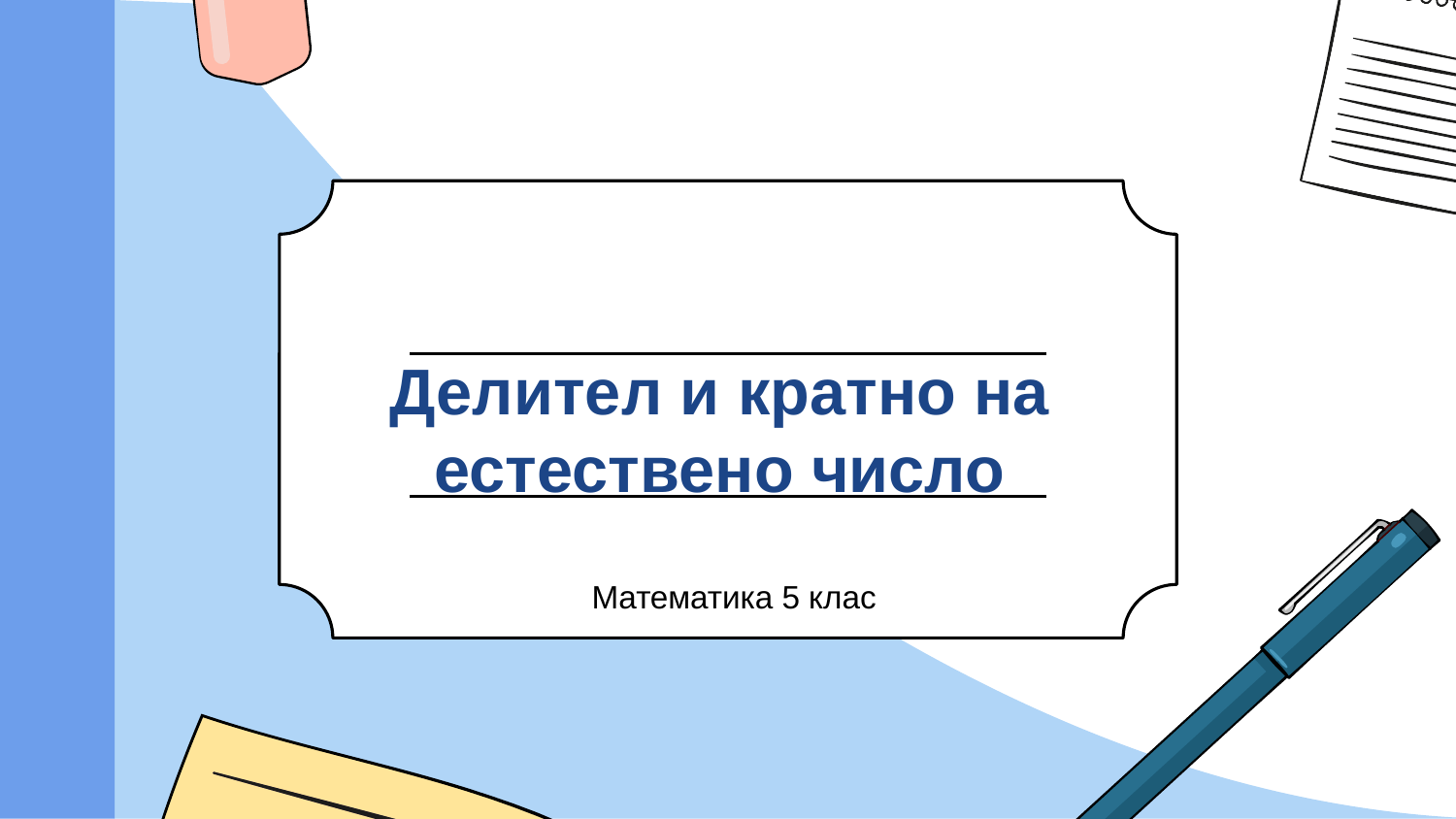

# Делител и кратно на естествено число
Математика 5 клас